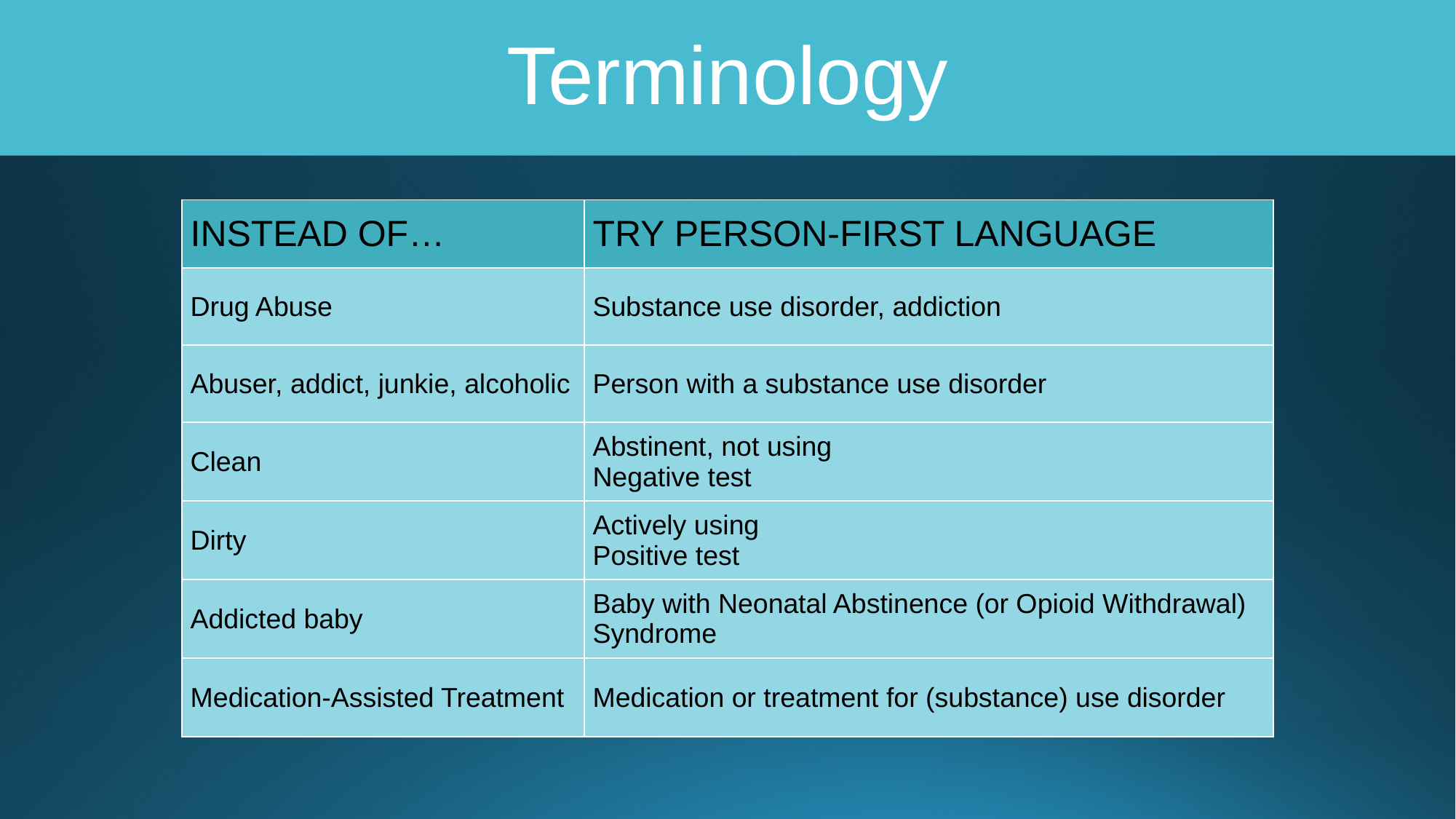

# Terminology
| INSTEAD OF… | TRY PERSON-FIRST LANGUAGE |
| --- | --- |
| Drug Abuse | Substance use disorder, addiction |
| Abuser, addict, junkie, alcoholic | Person with a substance use disorder |
| Clean | Abstinent, not using Negative test |
| Dirty | Actively using Positive test |
| Addicted baby | Baby with Neonatal Abstinence (or Opioid Withdrawal) Syndrome |
| Medication-Assisted Treatment | Medication or treatment for (substance) use disorder |